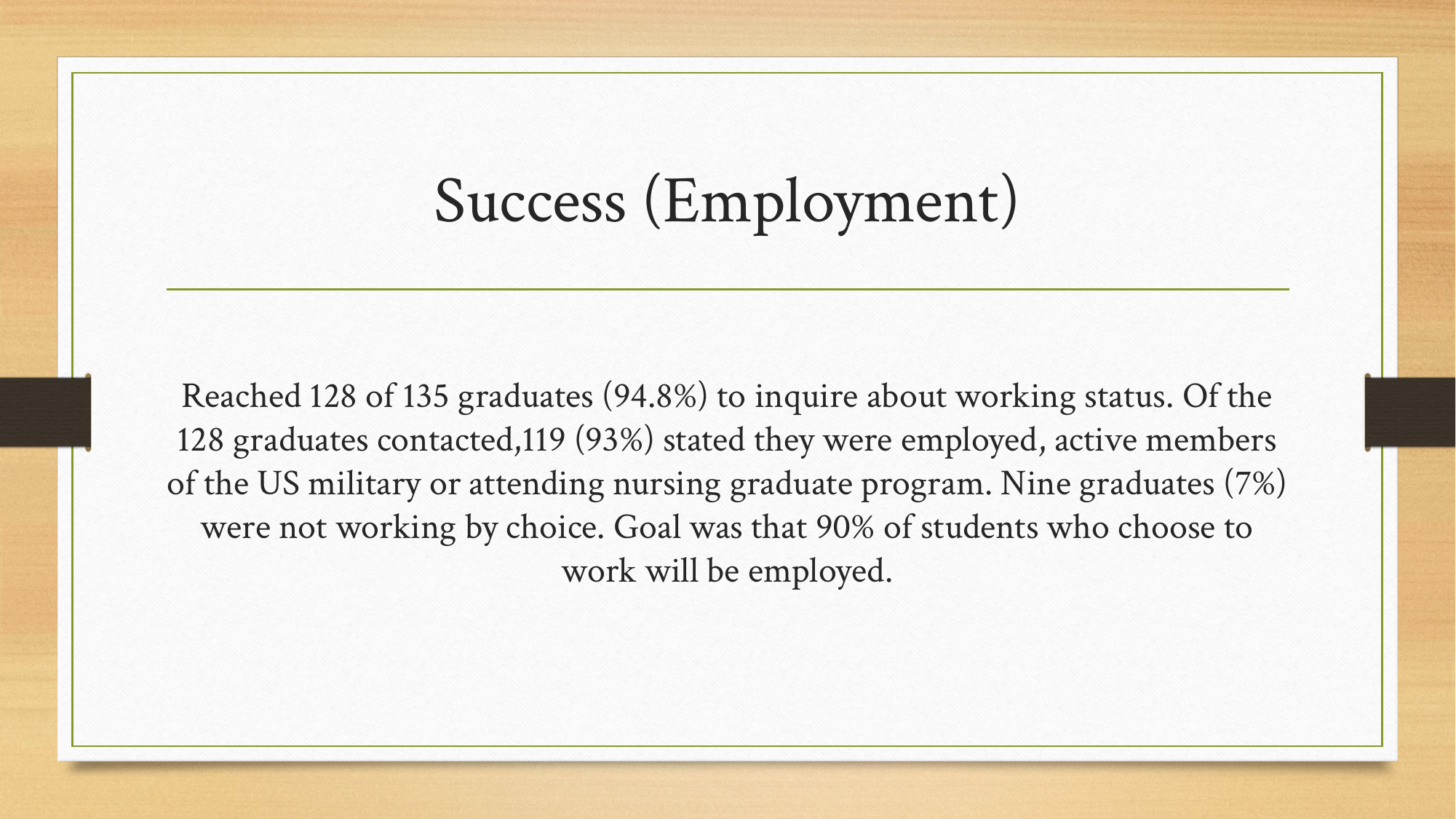

# Success (Employment)

Reached 128 of 135 graduates (94.8%) to inquire about working status. Of the 128 graduates contacted,119 (93%) stated they were employed, active members of the US military or attending nursing graduate program. Nine graduates (7%) were not working by choice. Goal was that 90% of students who choose to work will be employed.